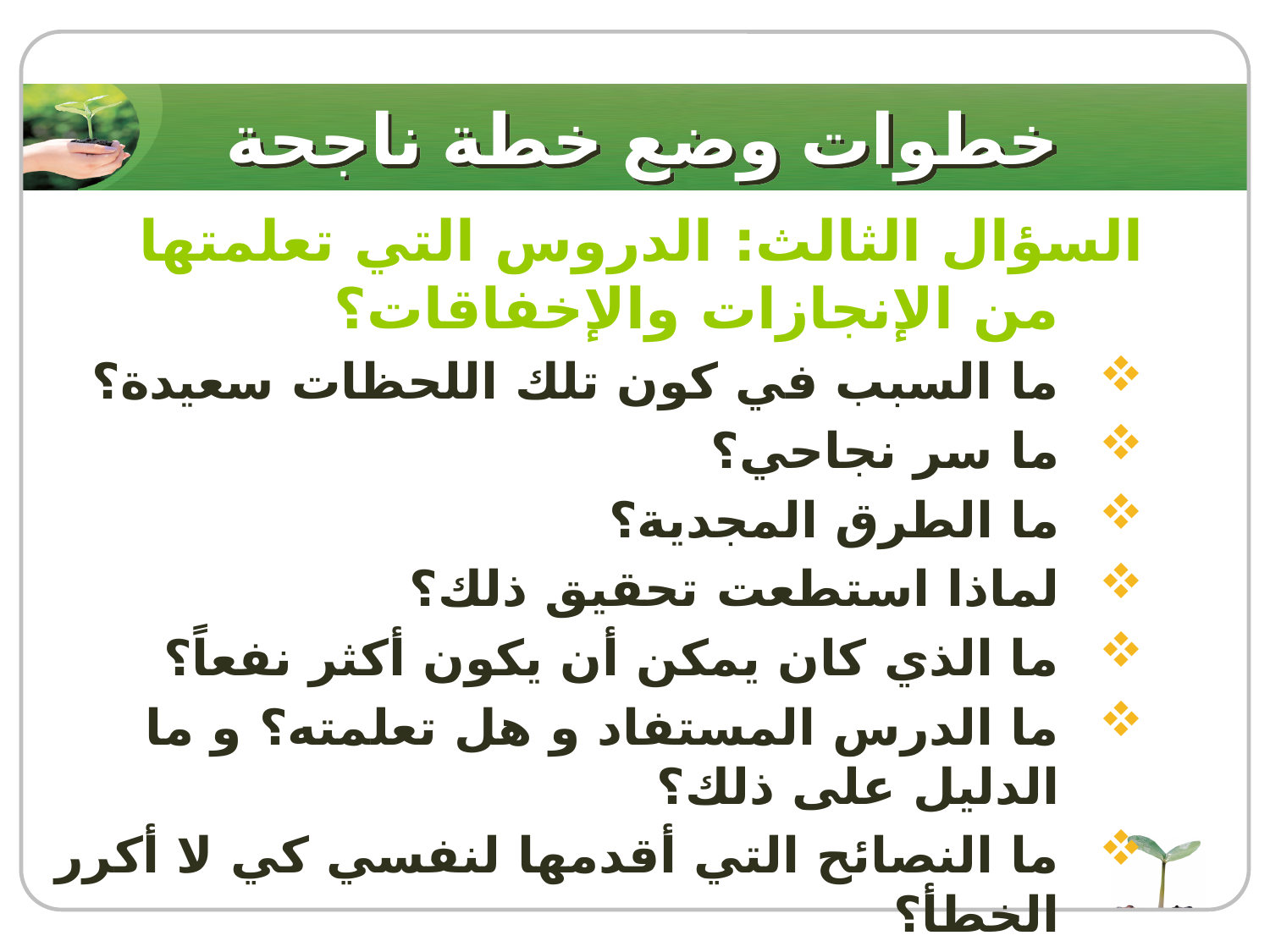

# خطوات وضع خطة ناجحة
السؤال الثالث: الدروس التي تعلمتها من الإنجازات والإخفاقات؟
ما السبب في كون تلك اللحظات سعيدة؟
ما سر نجاحي؟
ما الطرق المجدية؟
لماذا استطعت تحقيق ذلك؟
ما الذي كان يمكن أن يكون أكثر نفعاً؟
ما الدرس المستفاد و هل تعلمته؟ و ما الدليل على ذلك؟
ما النصائح التي أقدمها لنفسي كي لا أكرر الخطأ؟